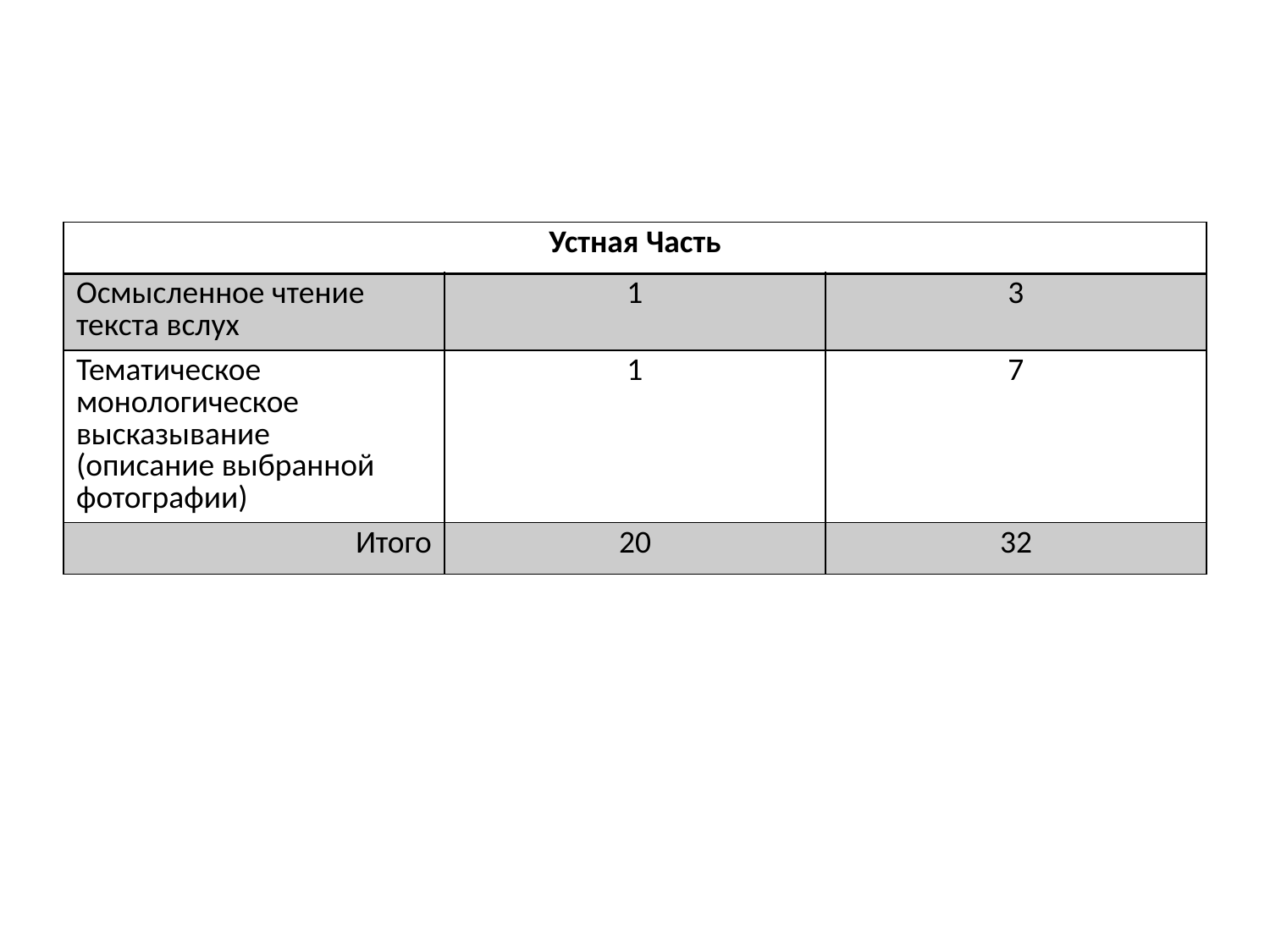

#
| Устная Часть |  |  |
| --- | --- | --- |
| Осмысленное чтение текста вслух | 1 | 3 |
| Тематическое монологическое высказывание (описание выбранной фотографии) | 1 | 7 |
| Итого | 20 | 32 |